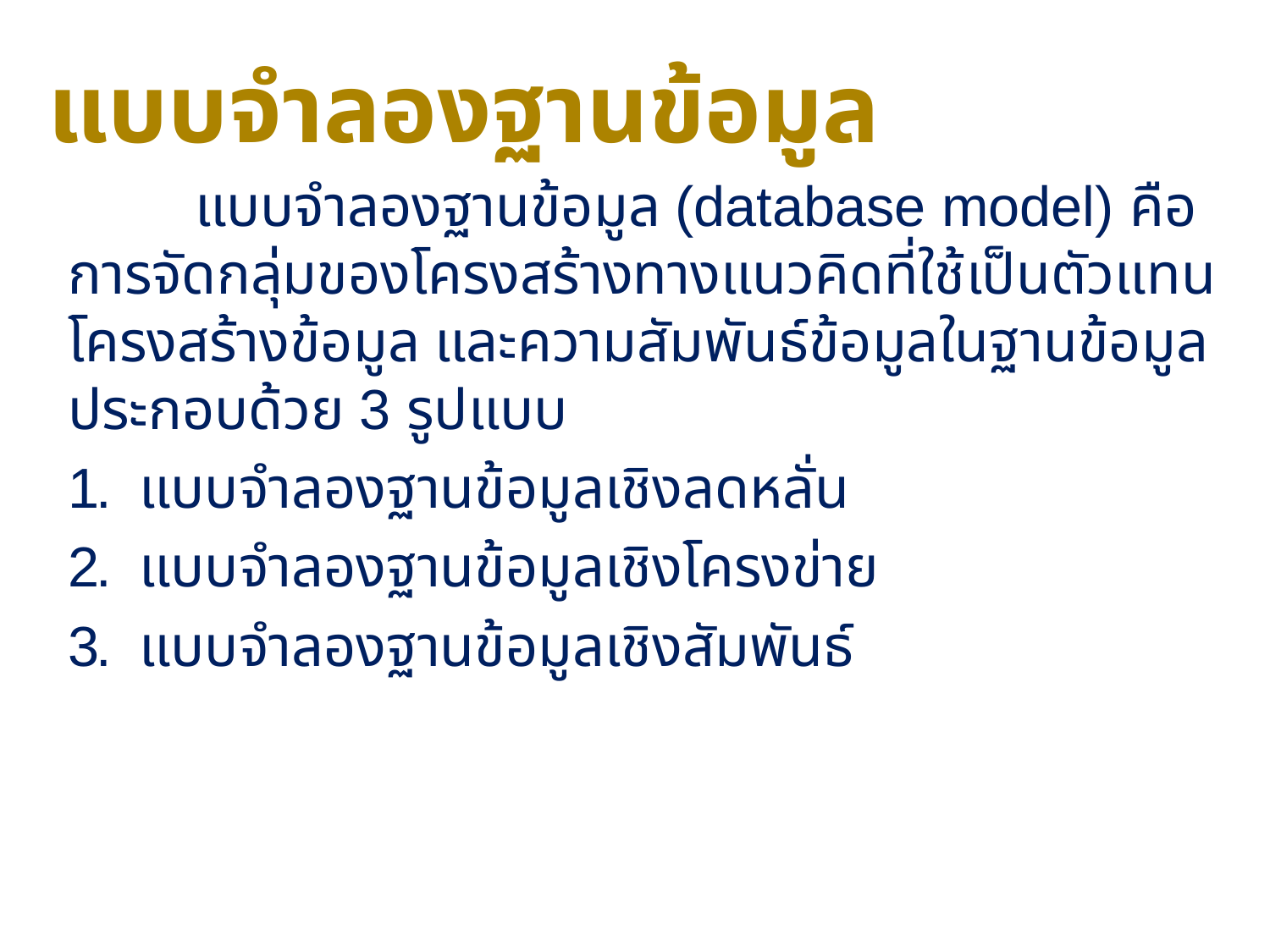

# แบบจำลองฐานข้อมูล
	แบบจําลองฐานข้อมูล (database model) คือ การจัดกลุ่มของโครงสร้างทางแนวคิดที่ใช้เป็นตัวแทนโครงสร้างข้อมูล และความสัมพันธ์ข้อมูลในฐานข้อมูล ประกอบด้วย 3 รูปแบบ
แบบจำลองฐานข้อมูลเชิงลดหลั่น
แบบจำลองฐานข้อมูลเชิงโครงข่าย
แบบจำลองฐานข้อมูลเชิงสัมพันธ์